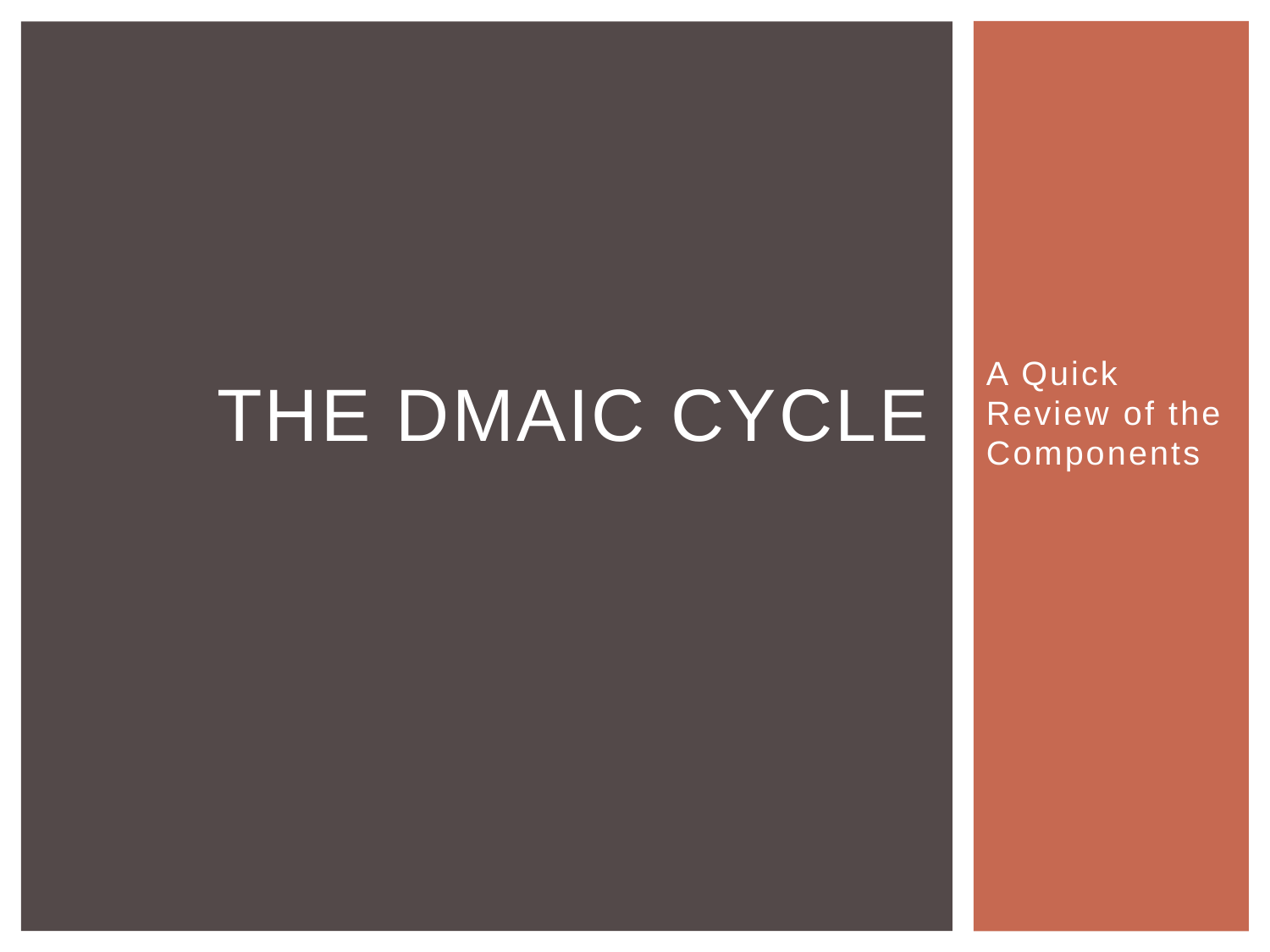

# The DMAIC Cycle
A Quick Review of the Components